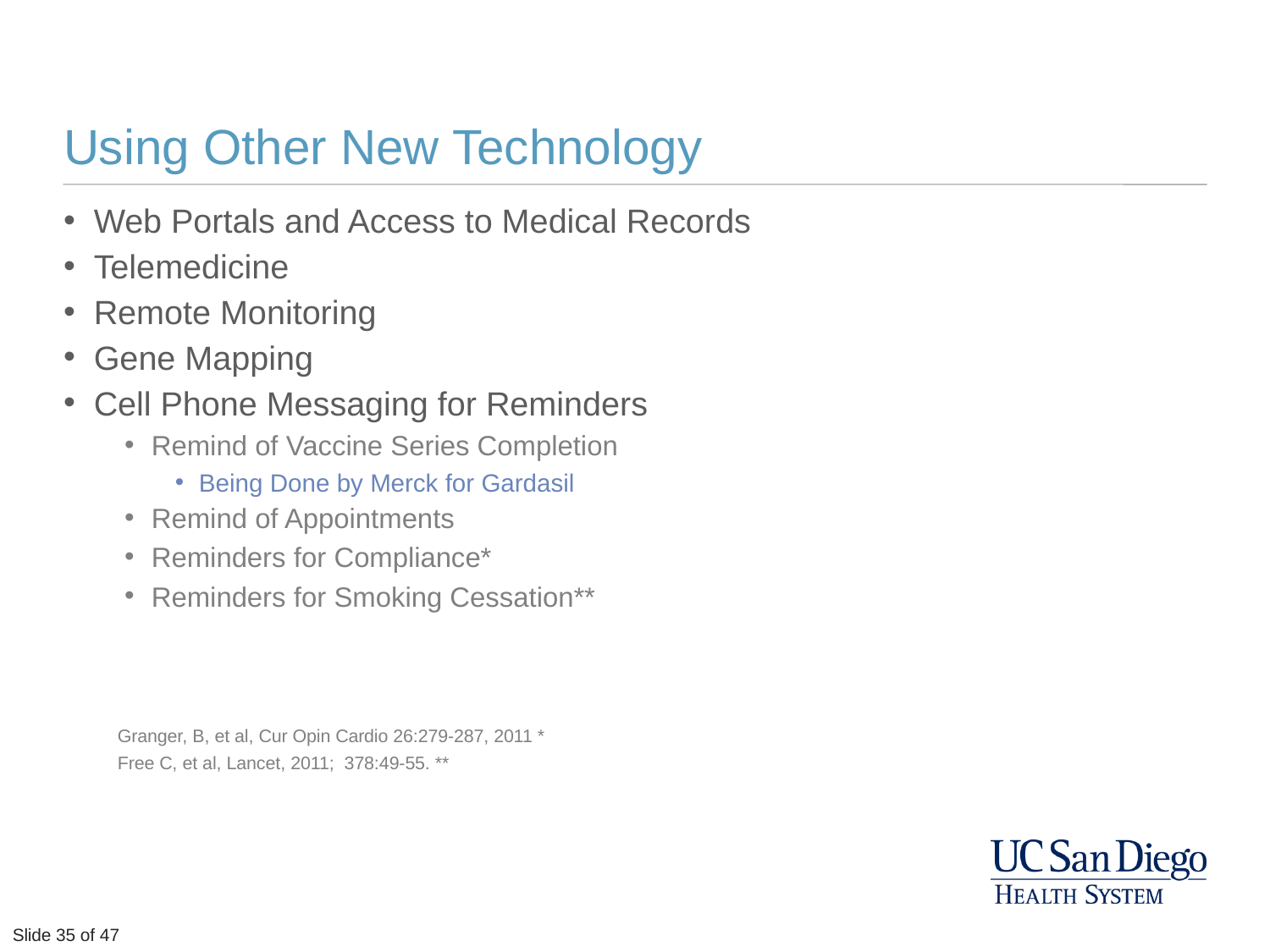

# Using Other New Technology
Web Portals and Access to Medical Records
Telemedicine
Remote Monitoring
Gene Mapping
Cell Phone Messaging for Reminders
Remind of Vaccine Series Completion
Being Done by Merck for Gardasil
Remind of Appointments
Reminders for Compliance*
Reminders for Smoking Cessation**

Granger, B, et al, Cur Opin Cardio 26:279-287, 2011 *
Free C, et al, Lancet, 2011;  378:49-55. **
Slide 35 of 47